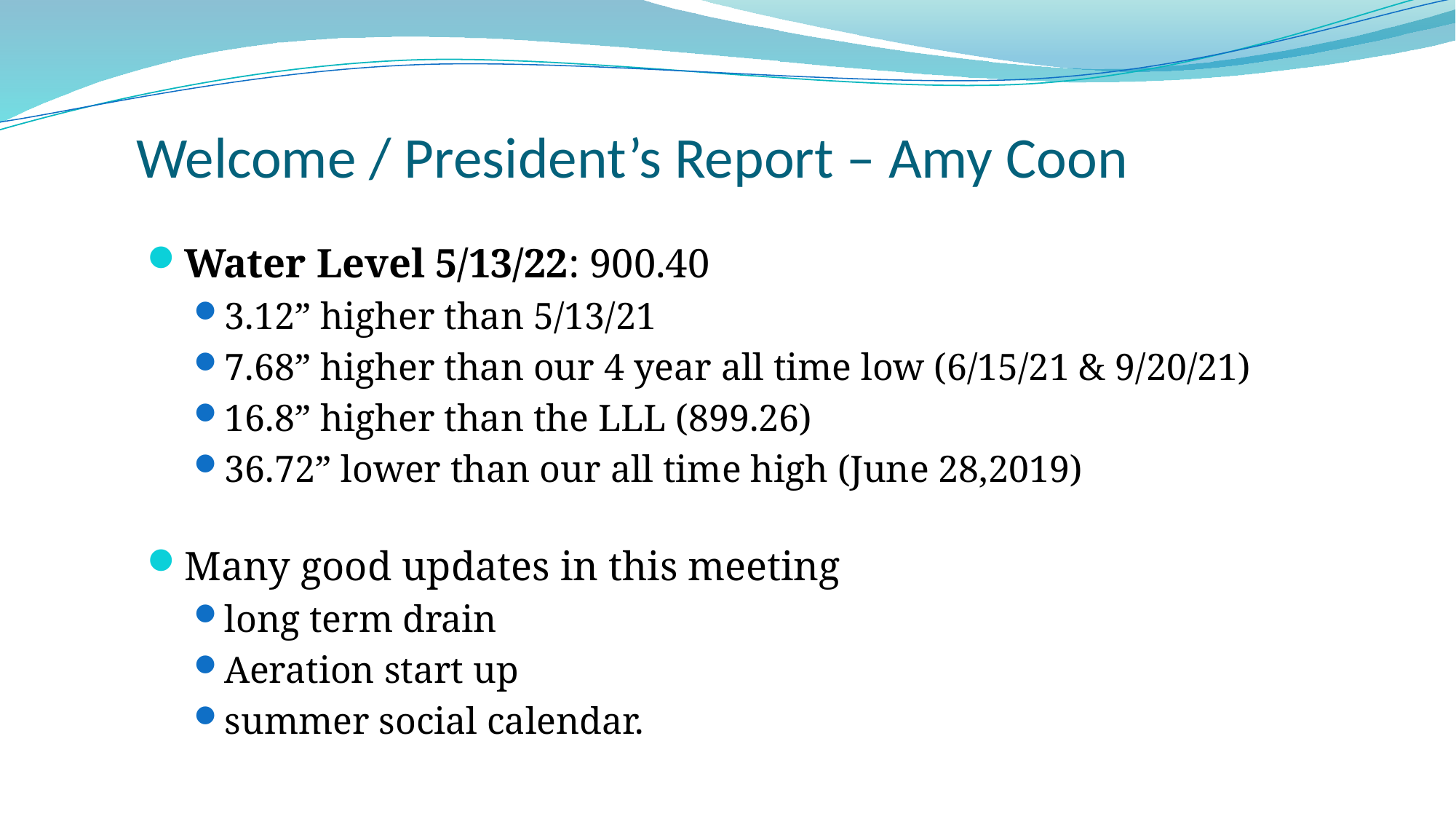

# Welcome / President’s Report – Amy Coon
Water Level 5/13/22: 900.40
3.12” higher than 5/13/21
7.68” higher than our 4 year all time low (6/15/21 & 9/20/21)
16.8” higher than the LLL (899.26)
36.72” lower than our all time high (June 28,2019)
Many good updates in this meeting
long term drain
Aeration start up
summer social calendar.